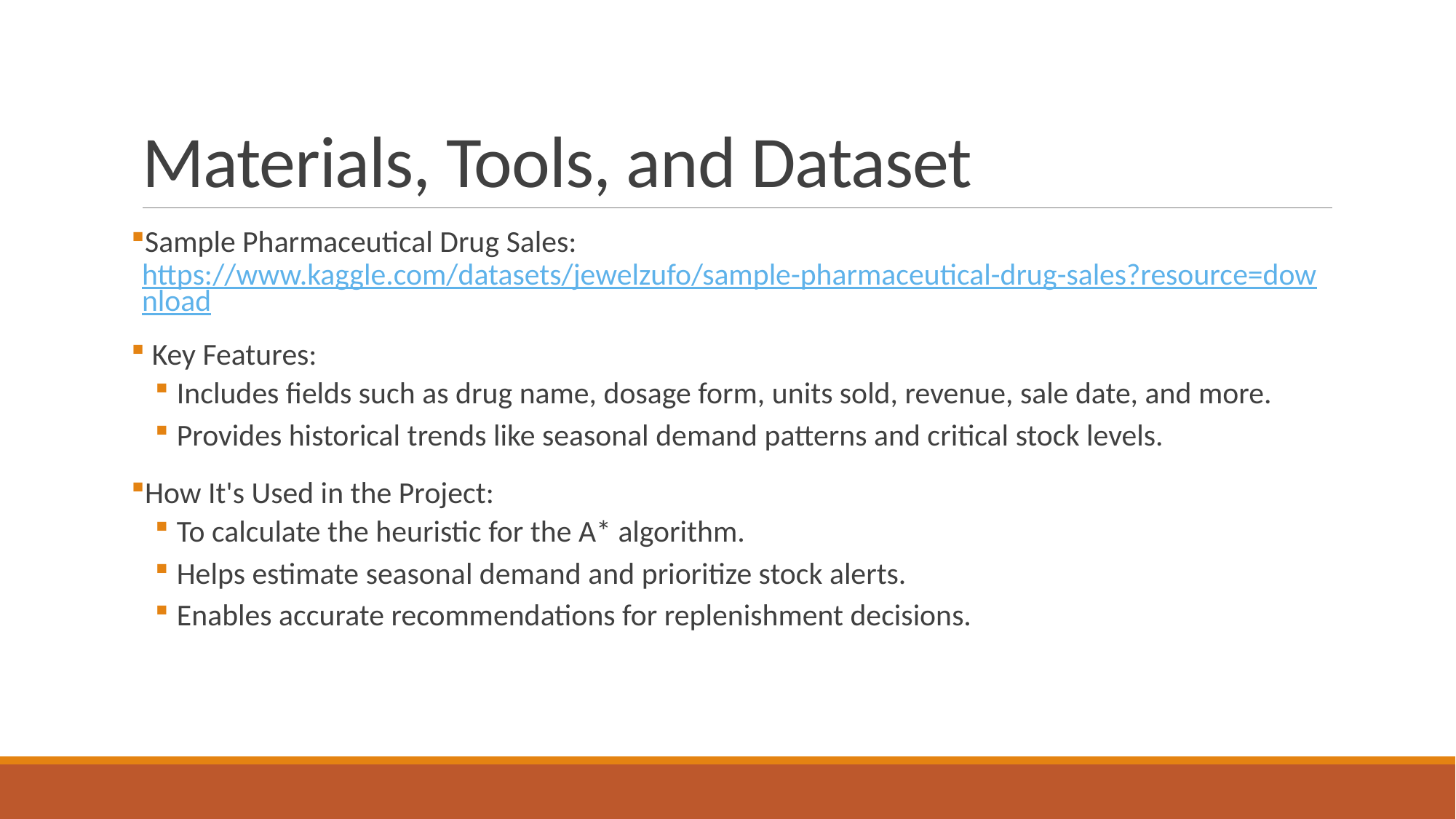

# Materials, Tools, and Dataset
Sample Pharmaceutical Drug Sales: https://www.kaggle.com/datasets/jewelzufo/sample-pharmaceutical-drug-sales?resource=download
 Key Features:
Includes fields such as drug name, dosage form, units sold, revenue, sale date, and more.
Provides historical trends like seasonal demand patterns and critical stock levels.
How It's Used in the Project:
To calculate the heuristic for the A* algorithm.
Helps estimate seasonal demand and prioritize stock alerts.
Enables accurate recommendations for replenishment decisions.